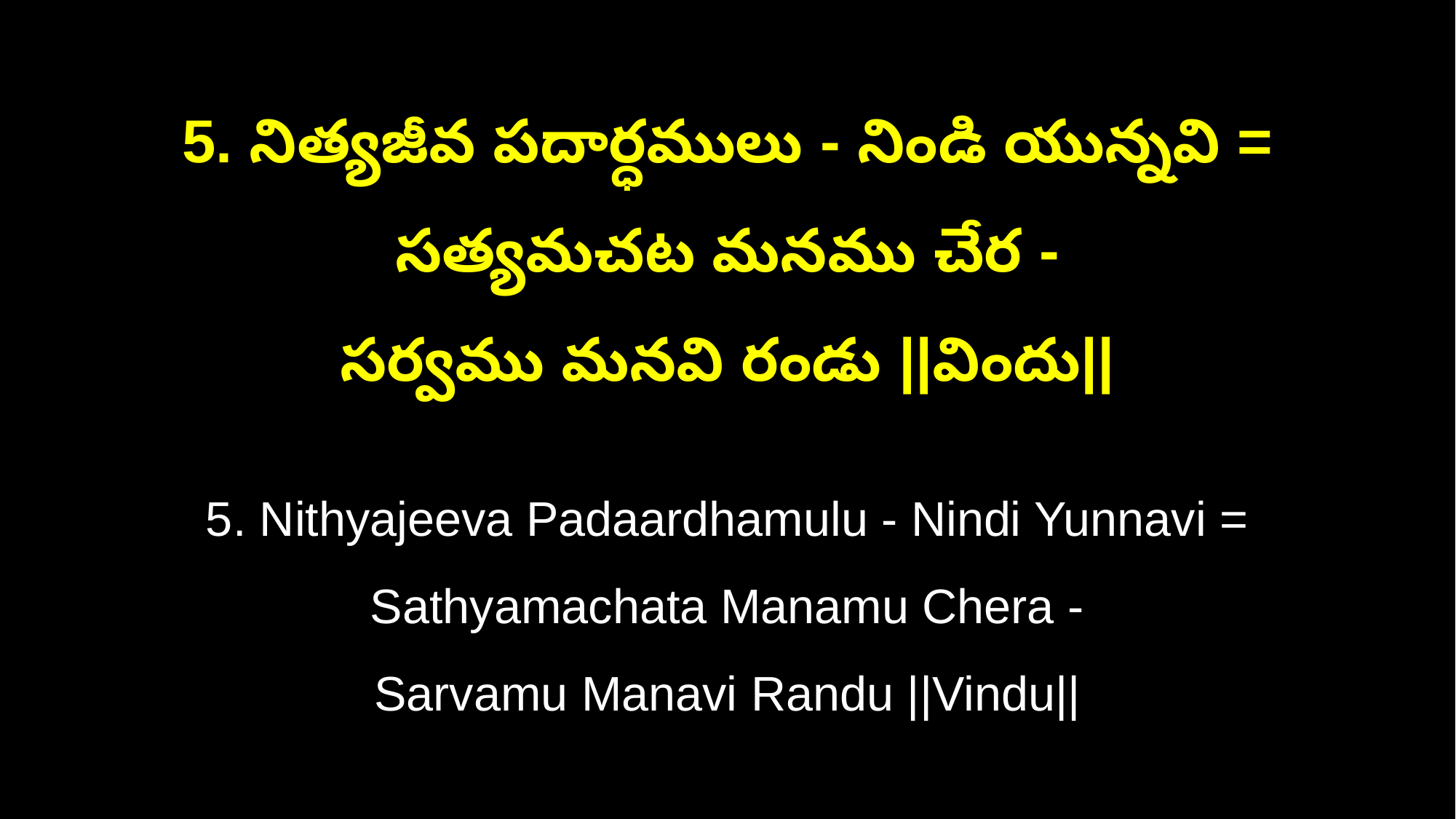

5. నిత్యజీవ పదార్ధములు - నిండి యున్నవి = సత్యమచట మనము చేర -
సర్వము మనవి రండు ||విందు||
5. Nithyajeeva Padaardhamulu - Nindi Yunnavi = Sathyamachata Manamu Chera -
Sarvamu Manavi Randu ||Vindu||